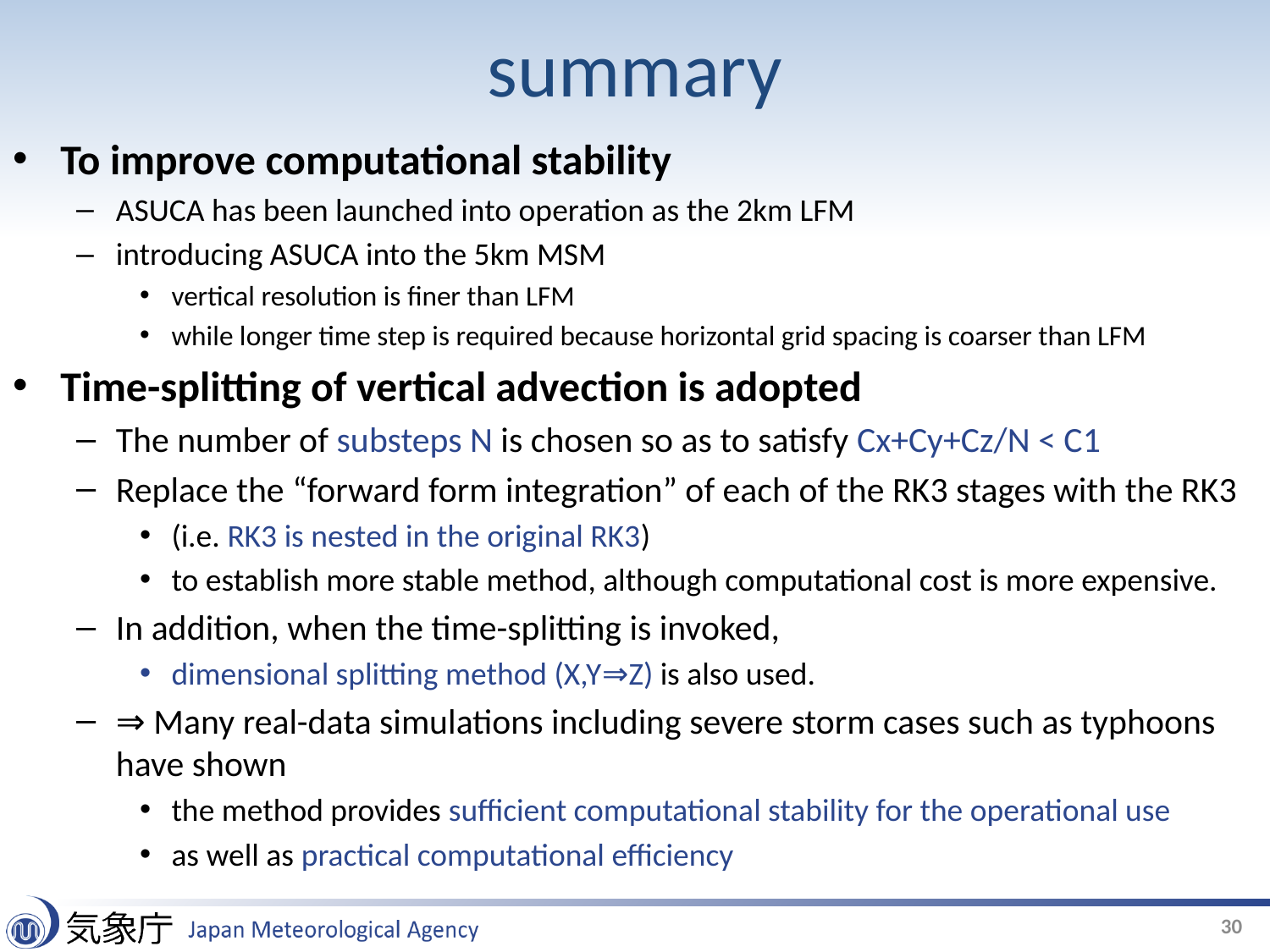

# summary
To improve computational stability
ASUCA has been launched into operation as the 2km LFM
introducing ASUCA into the 5km MSM
vertical resolution is finer than LFM
while longer time step is required because horizontal grid spacing is coarser than LFM
Time-splitting of vertical advection is adopted
The number of substeps N is chosen so as to satisfy Cx+Cy+Cz/N < C1
Replace the “forward form integration” of each of the RK3 stages with the RK3
(i.e. RK3 is nested in the original RK3)
to establish more stable method, although computational cost is more expensive.
In addition, when the time-splitting is invoked,
dimensional splitting method (X,Y⇒Z) is also used.
⇒ Many real-data simulations including severe storm cases such as typhoons have shown
the method provides sufficient computational stability for the operational use
as well as practical computational efficiency

30